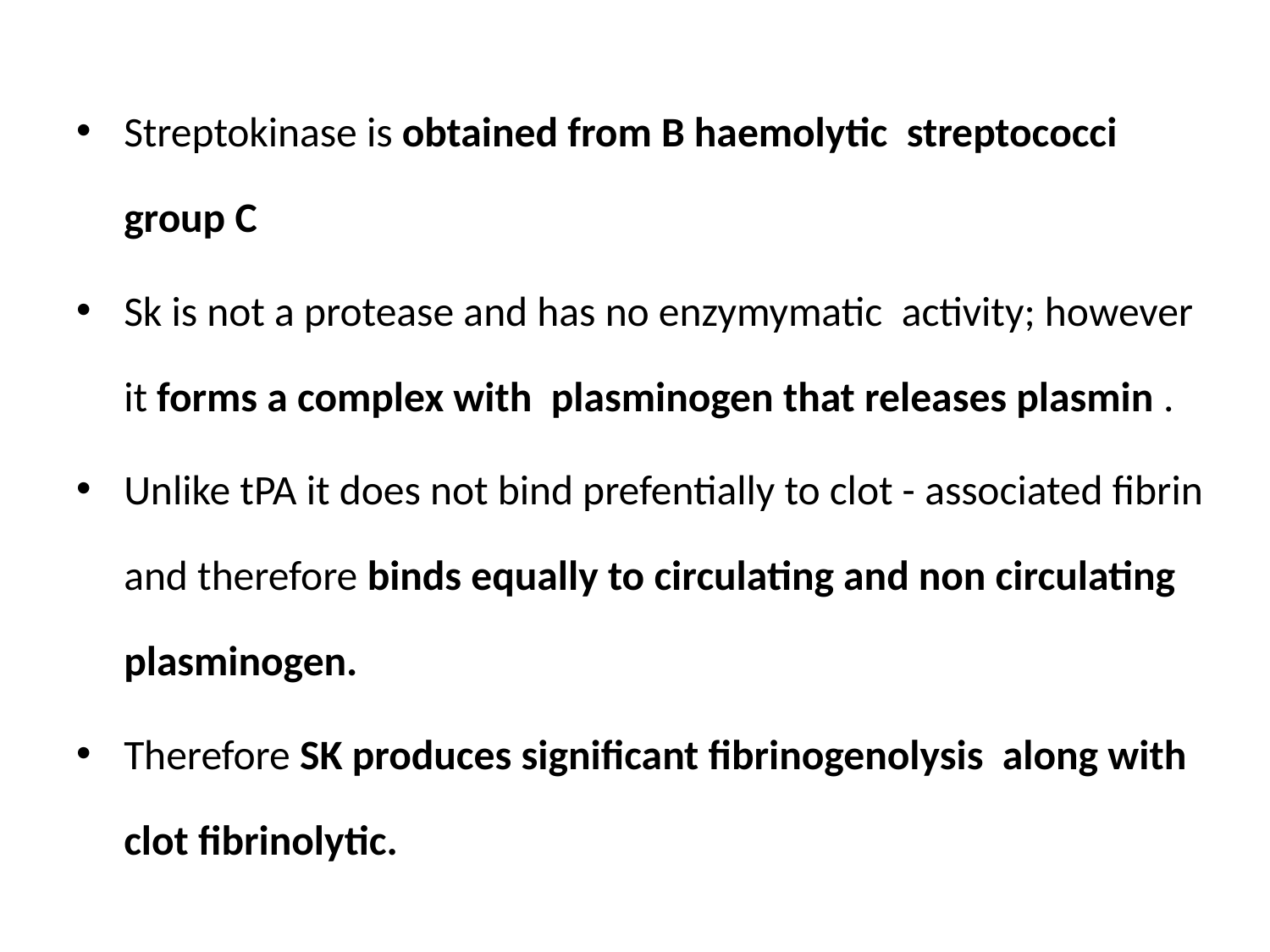

Streptokinase is obtained from B haemolytic  streptococci group C
Sk is not a protease and has no enzymymatic  activity; however it forms a complex with  plasminogen that releases plasmin .
Unlike tPA it does not bind prefentially to clot - associated fibrin and therefore binds equally to circulating and non circulating plasminogen.
Therefore SK produces significant fibrinogenolysis  along with clot fibrinolytic.